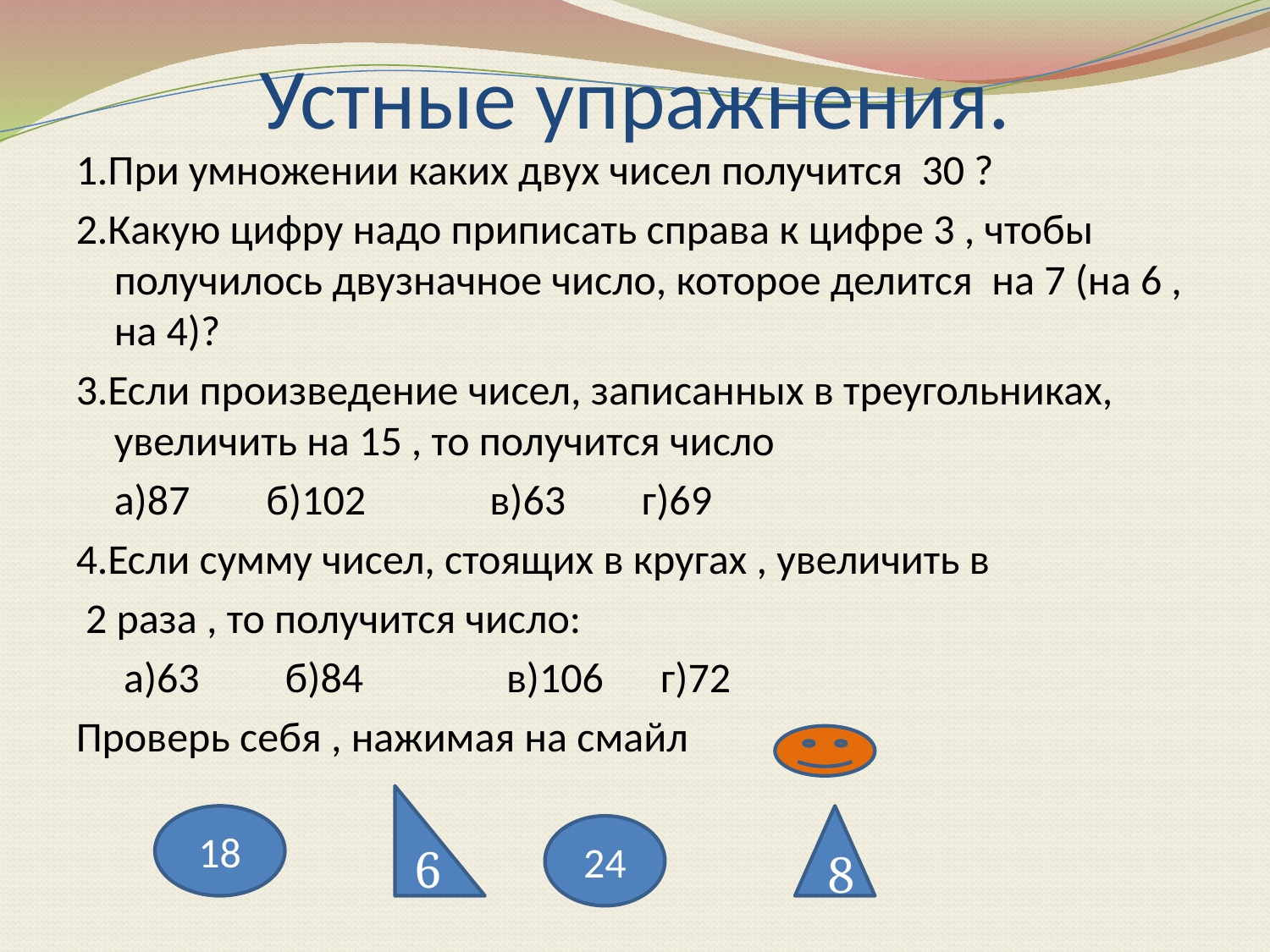

# Устные упражнения.
1.При умножении каких двух чисел получится  30 ?
2.Какую цифру надо приписать справа к цифре 3 , чтобы получилось двузначное число, которое делится  на 7 (на 6 ,  на 4)?
3.Если произведение чисел, записанных в треугольниках, увеличить на 15 , то получится число
    а)87        б)102             в)63        г)69
4.Если сумму чисел, стоящих в кругах , увеличить в
 2 раза , то получится число:
     а)63         б)84               в)106      г)72
Проверь себя , нажимая на смайл

6
18
8
24